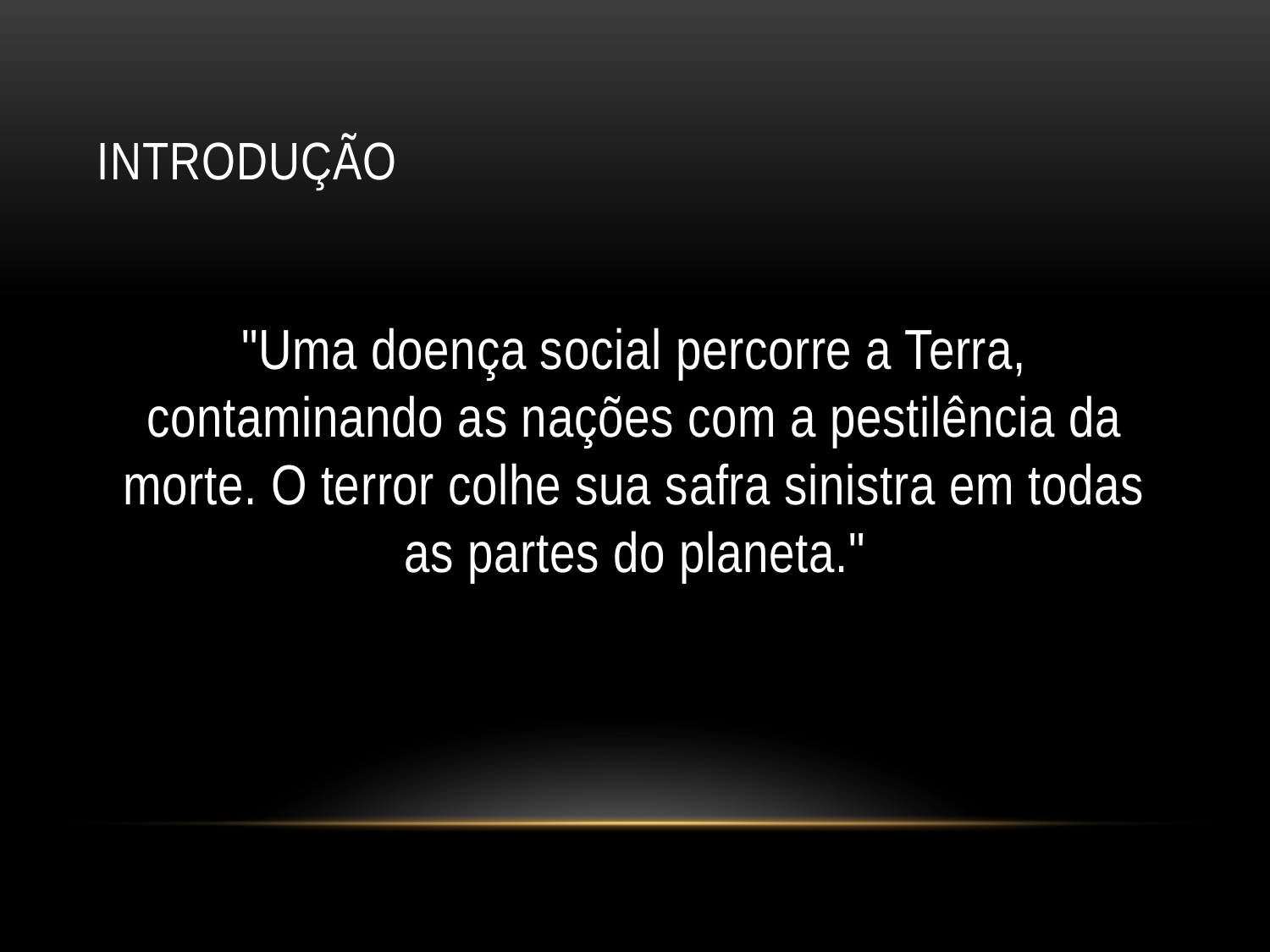

# Introdução
"Uma doença social percorre a Terra, contaminando as nações com a pestilência da morte. O terror colhe sua safra sinistra em todas as partes do planeta."